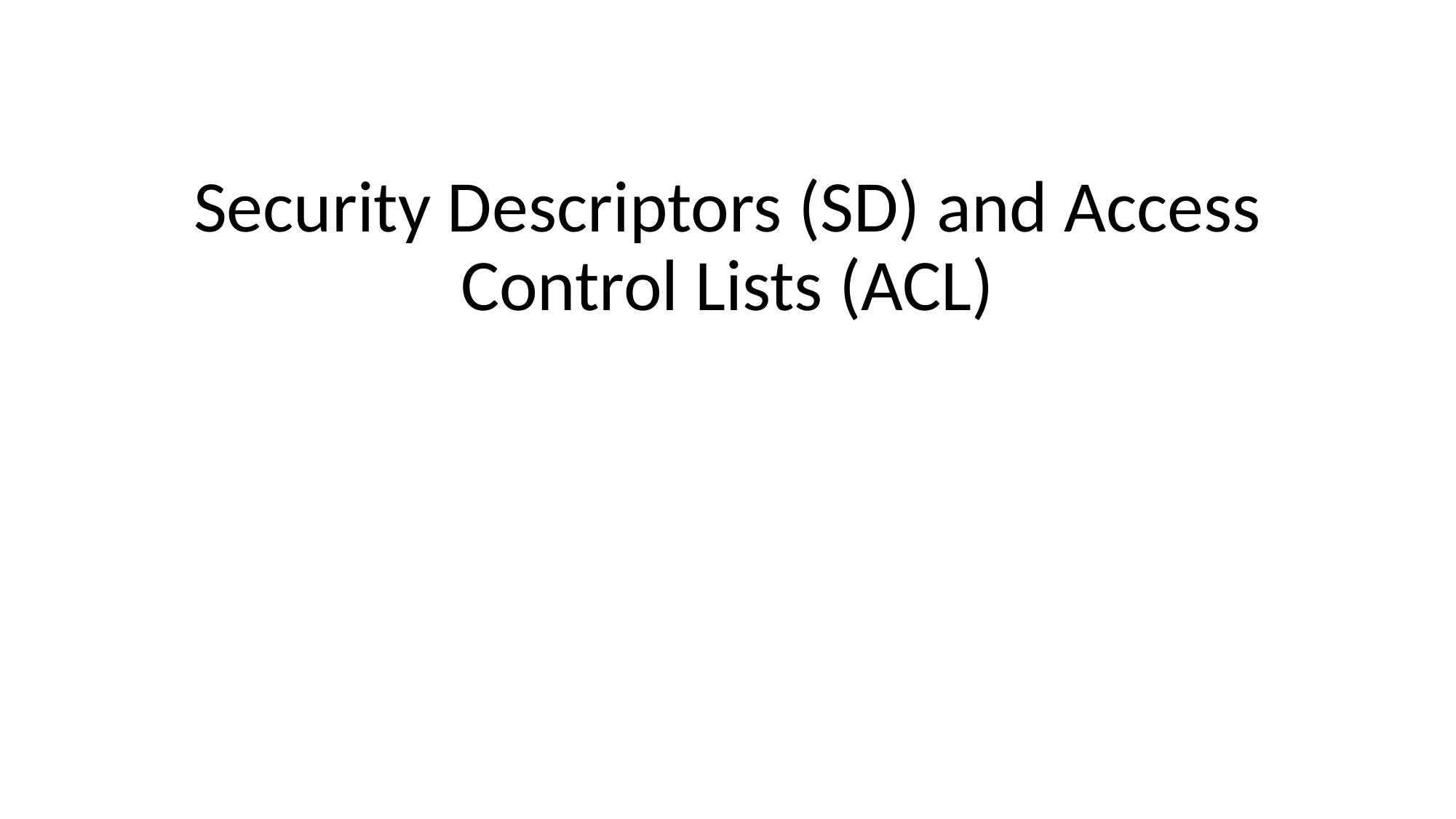

# Security Descriptors (SD) and Access Control Lists (ACL)